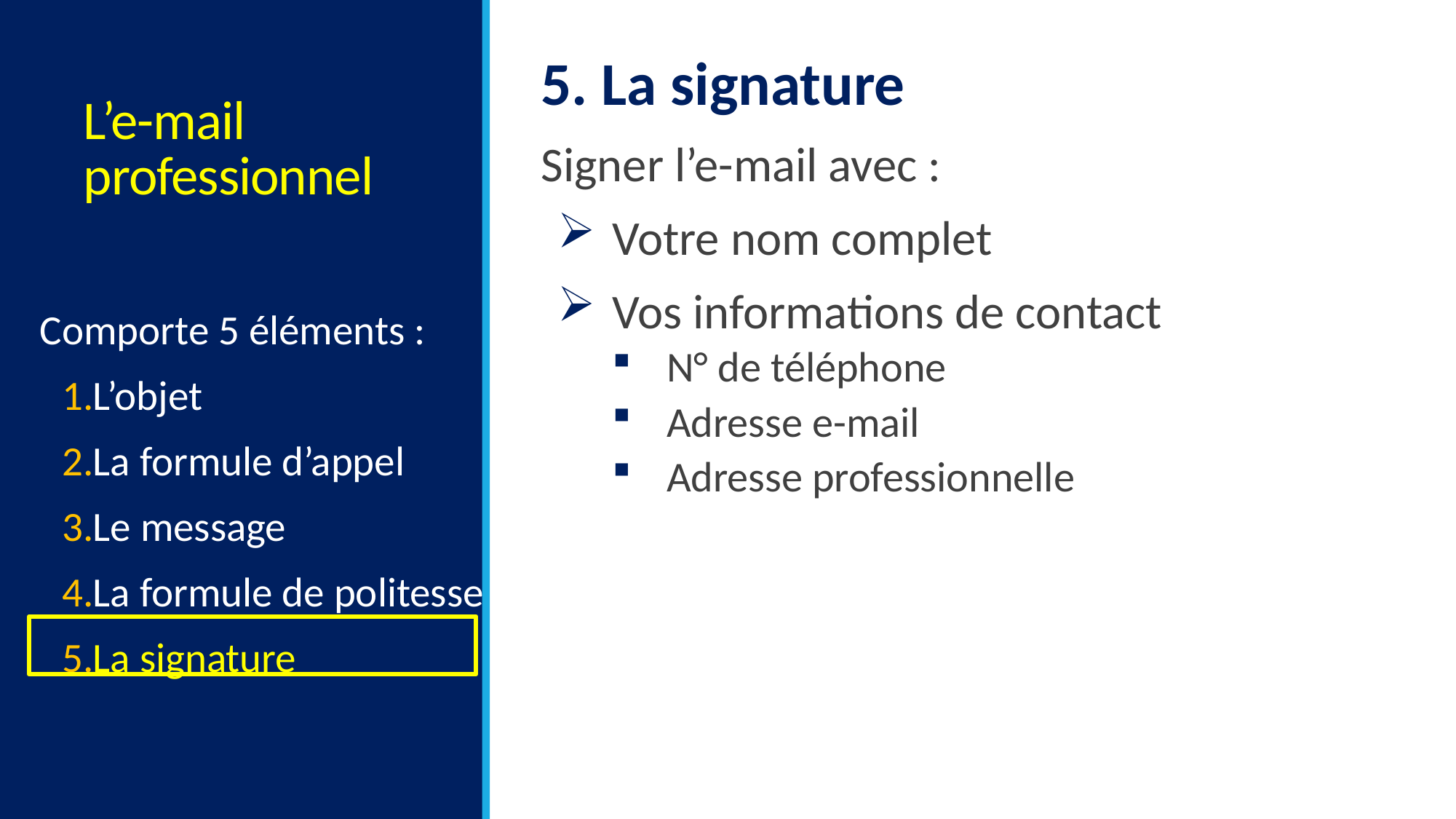

5. La signature
Signer l’e-mail avec :
Votre nom complet
Vos informations de contact
N° de téléphone
Adresse e-mail
Adresse professionnelle

L’e-mail professionnel
Comporte 5 éléments :
L’objet
La formule d’appel
Le message
La formule de politesse
La signature